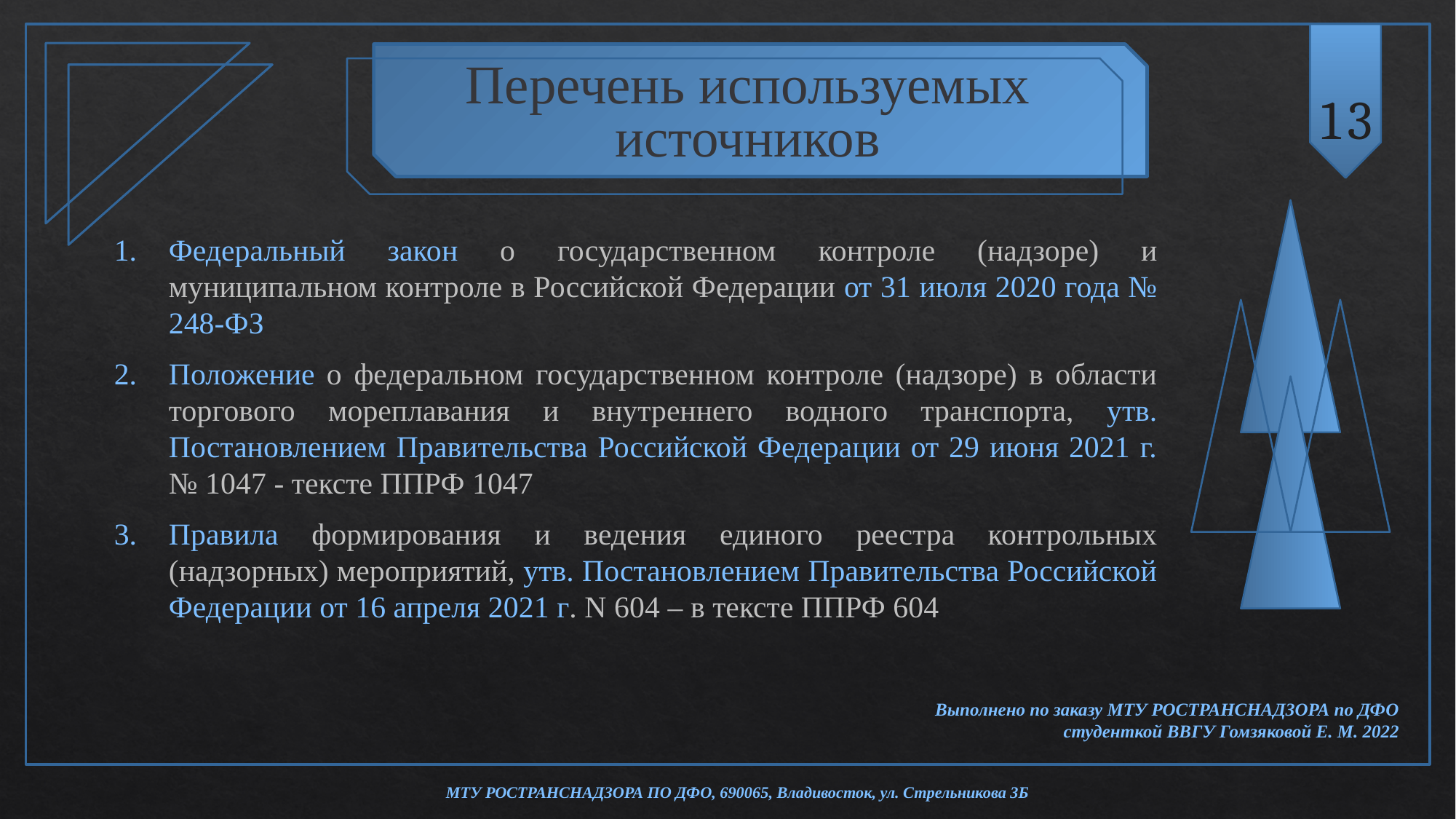

13

Перечень используемых источников

Федеральный закон о государственном контроле (надзоре) и муниципальном контроле в Российской Федерации от 31 июля 2020 года № 248-ФЗ

Положение о федеральном государственном контроле (надзоре) в области торгового мореплавания и внутреннего водного транспорта, утв. Постановлением Правительства Российской Федерации от 29 июня 2021 г. № 1047 - тексте ППРФ 1047

Правила формирования и ведения единого реестра контрольных (надзорных) мероприятий, утв. Постановлением Правительства Российской Федерации от 16 апреля 2021 г. N 604 – в тексте ППРФ 604

Выполнено по заказу МТУ РОСТРАНСНАДЗОРА по ДФО
 студенткой ВВГУ Гомзяковой Е. М. 2022
МТУ РОСТРАНСНАДЗОРА ПО ДФО, 690065, Владивосток, ул. Стрельникова 3Б